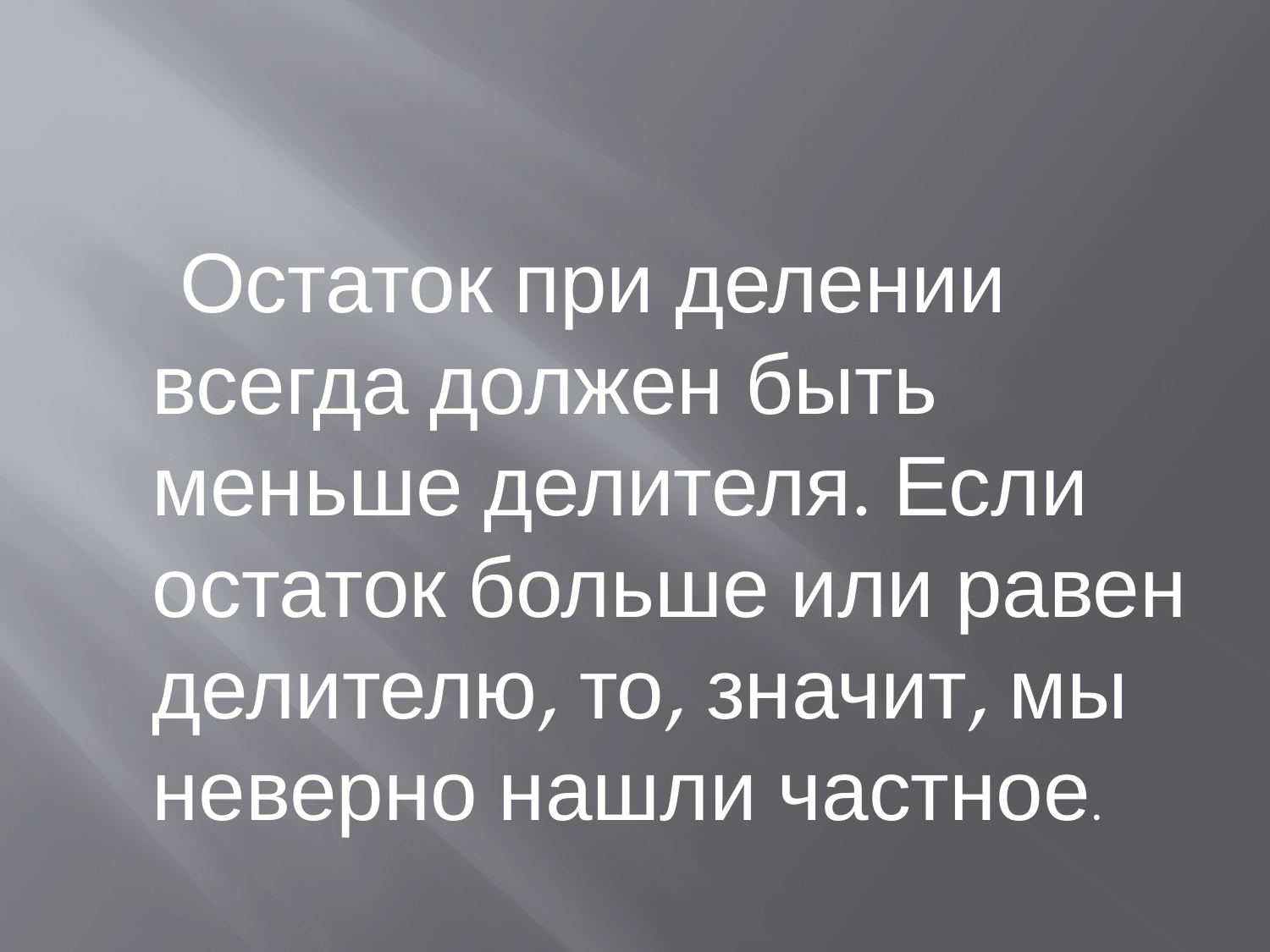

#
    Остаток при делении всегда должен быть меньше делителя. Если остаток больше или равен делителю, то, значит, мы неверно нашли частное.